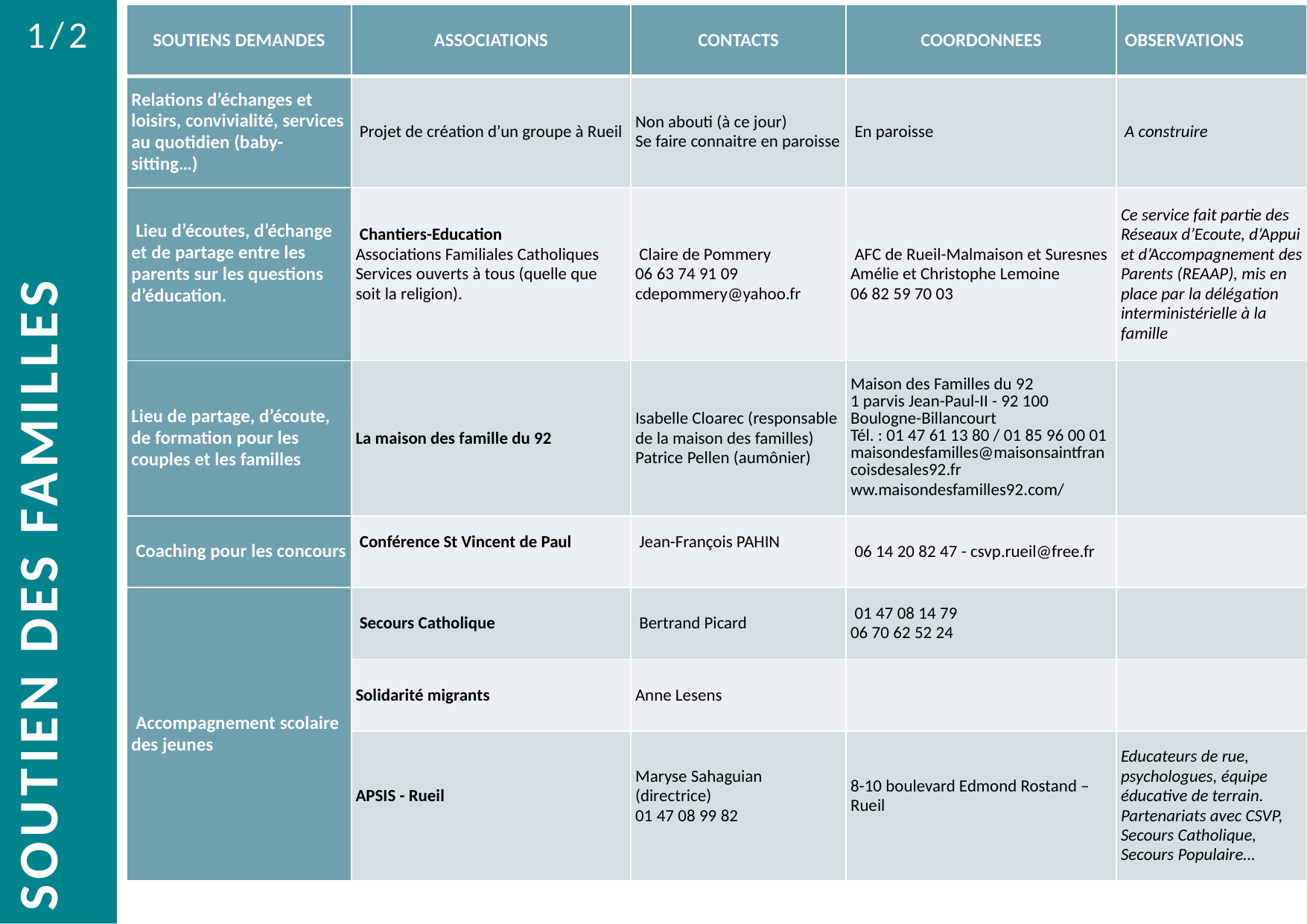

1/2
| SOUTIENS DEMANDES | ASSOCIATIONS | CONTACTS | COORDONNEES | OBSERVATIONS |
| --- | --- | --- | --- | --- |
| Relations d’échanges et loisirs, convivialité, services au quotidien (baby-sitting…) | Projet de création d’un groupe à Rueil | Non abouti (à ce jour) Se faire connaitre en paroisse | En paroisse | A construire |
| Lieu d’écoutes, d’échange et de partage entre les parents sur les questions d’éducation. | Chantiers-Education Associations Familiales Catholiques Services ouverts à tous (quelle que soit la religion). | Claire de Pommery 06 63 74 91 09 cdepommery@yahoo.fr | AFC de Rueil-Malmaison et Suresnes Amélie et Christophe Lemoine 06 82 59 70 03 | Ce service fait partie des Réseaux d’Ecoute, d’Appui et d’Accompagnement des Parents (REAAP), mis en place par la délégation interministérielle à la famille |
| Lieu de partage, d’écoute, de formation pour les couples et les familles | La maison des famille du 92 | Isabelle Cloarec (responsable de la maison des familles) Patrice Pellen (aumônier) | Maison des Familles du 92 1 parvis Jean-Paul-II - 92 100 Boulogne-Billancourt Tél. : 01 47 61 13 80 / 01 85 96 00 01 maisondesfamilles@maisonsaintfrancoisdesales92.fr ww.maisondesfamilles92.com/ |  |
| Coaching pour les concours | Conférence St Vincent de Paul | Jean-François PAHIN | 06 14 20 82 47 - csvp.rueil@free.fr |  |
| Accompagnement scolaire des jeunes | Secours Catholique | Bertrand Picard | 01 47 08 14 79 06 70 62 52 24 |  |
|  | Solidarité migrants | Anne Lesens |  |  |
|  | APSIS - Rueil | Maryse Sahaguian (directrice) 01 47 08 99 82 | 8-10 boulevard Edmond Rostand – Rueil | Educateurs de rue, psychologues, équipe éducative de terrain. Partenariats avec CSVP, Secours Catholique, Secours Populaire… |

SOUTIEN DES FAMILLES